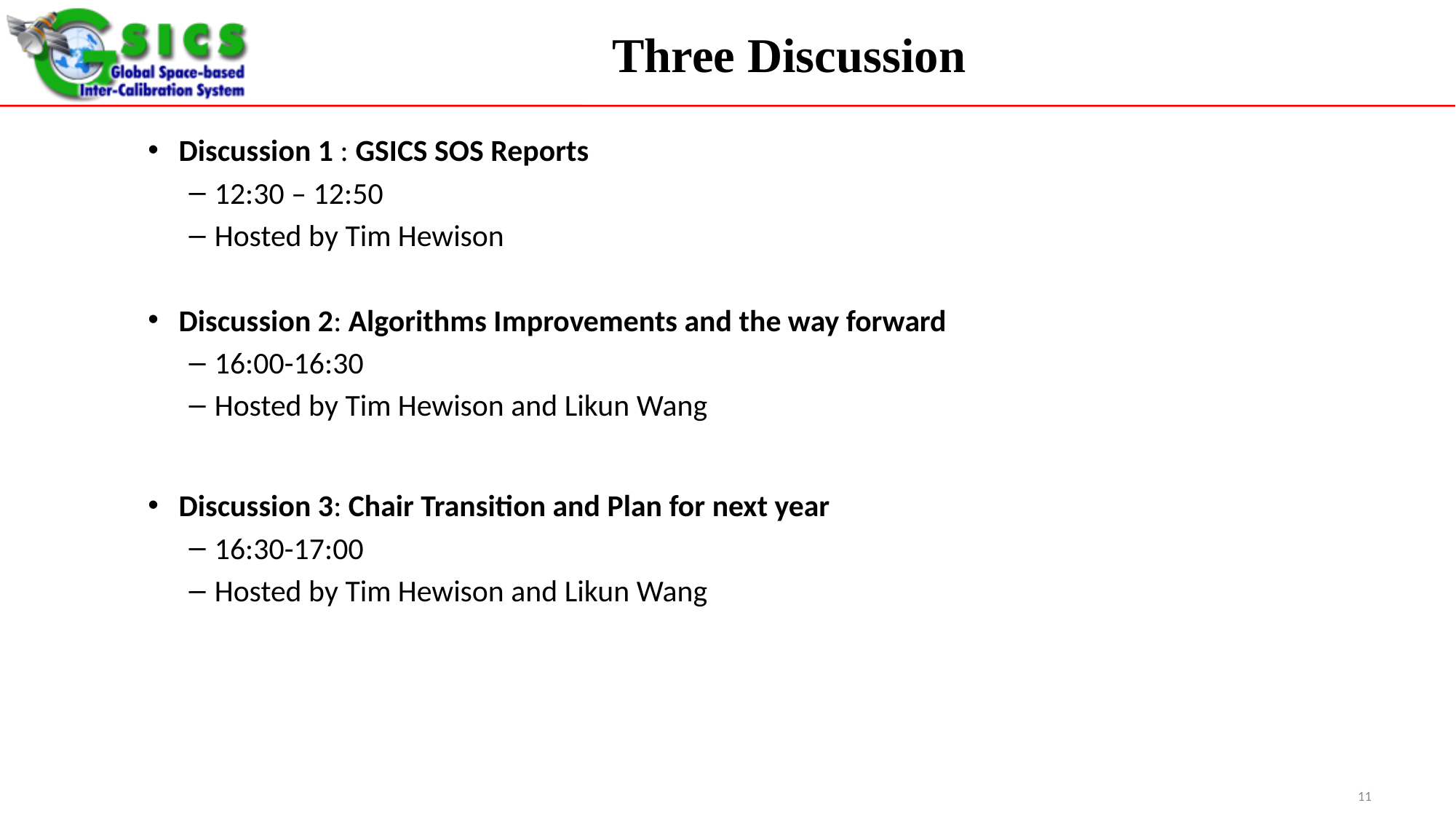

# Three Discussion
Discussion 1 : GSICS SOS Reports
12:30 – 12:50
Hosted by Tim Hewison

Discussion 2: Algorithms Improvements and the way forward
16:00-16:30
Hosted by Tim Hewison and Likun Wang

Discussion 3: Chair Transition and Plan for next year
16:30-17:00
Hosted by Tim Hewison and Likun Wang

11